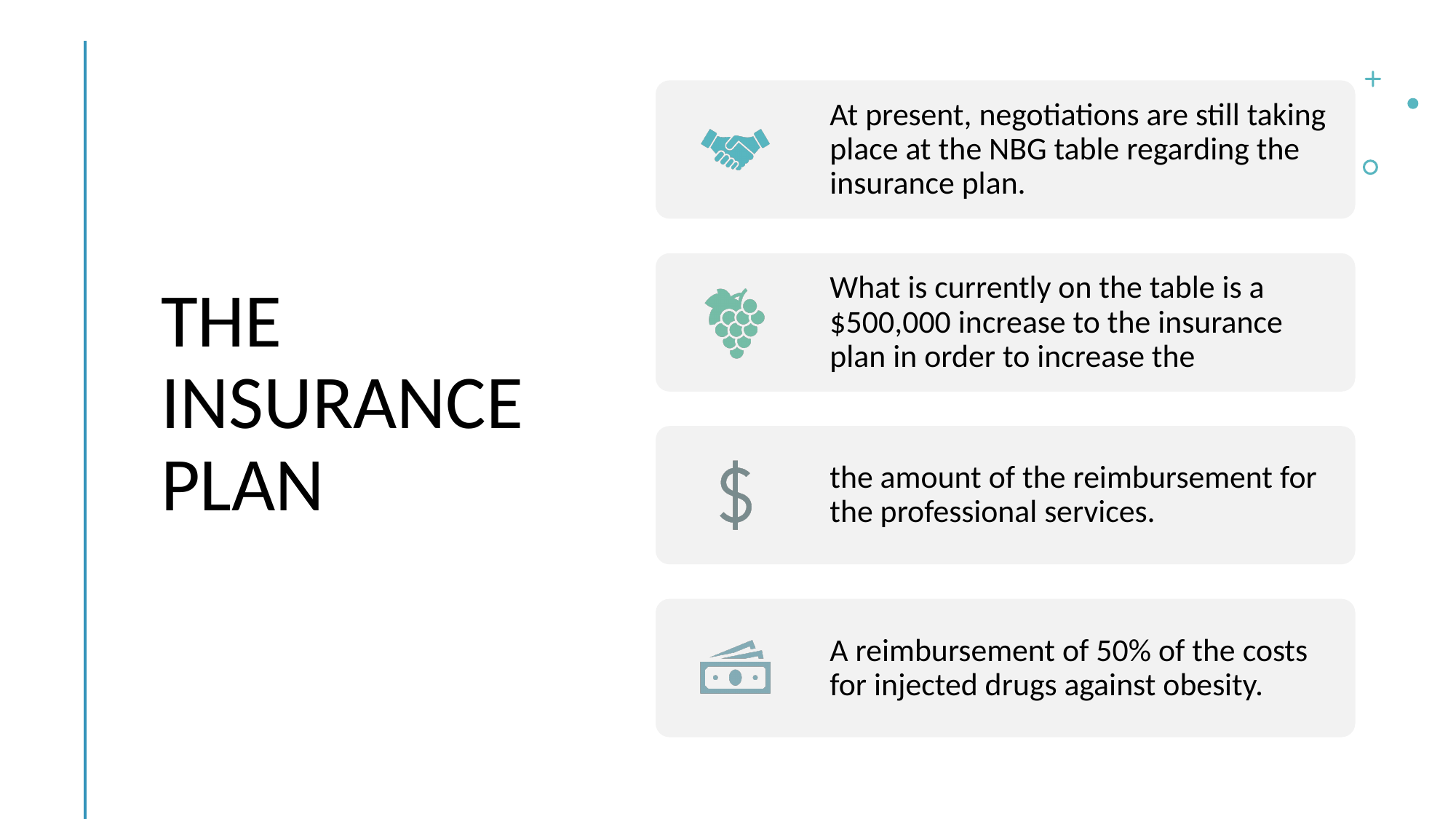

# THE INSURANCE PLAN

At present, negotiations are still taking place at the NBG table regarding the insurance plan.
What is currently on the table is a $500,000 increase to the insurance plan in order to increase the
the amount of the reimbursement for the professional services.
A reimbursement of 50% of the costs for injected drugs against obesity.